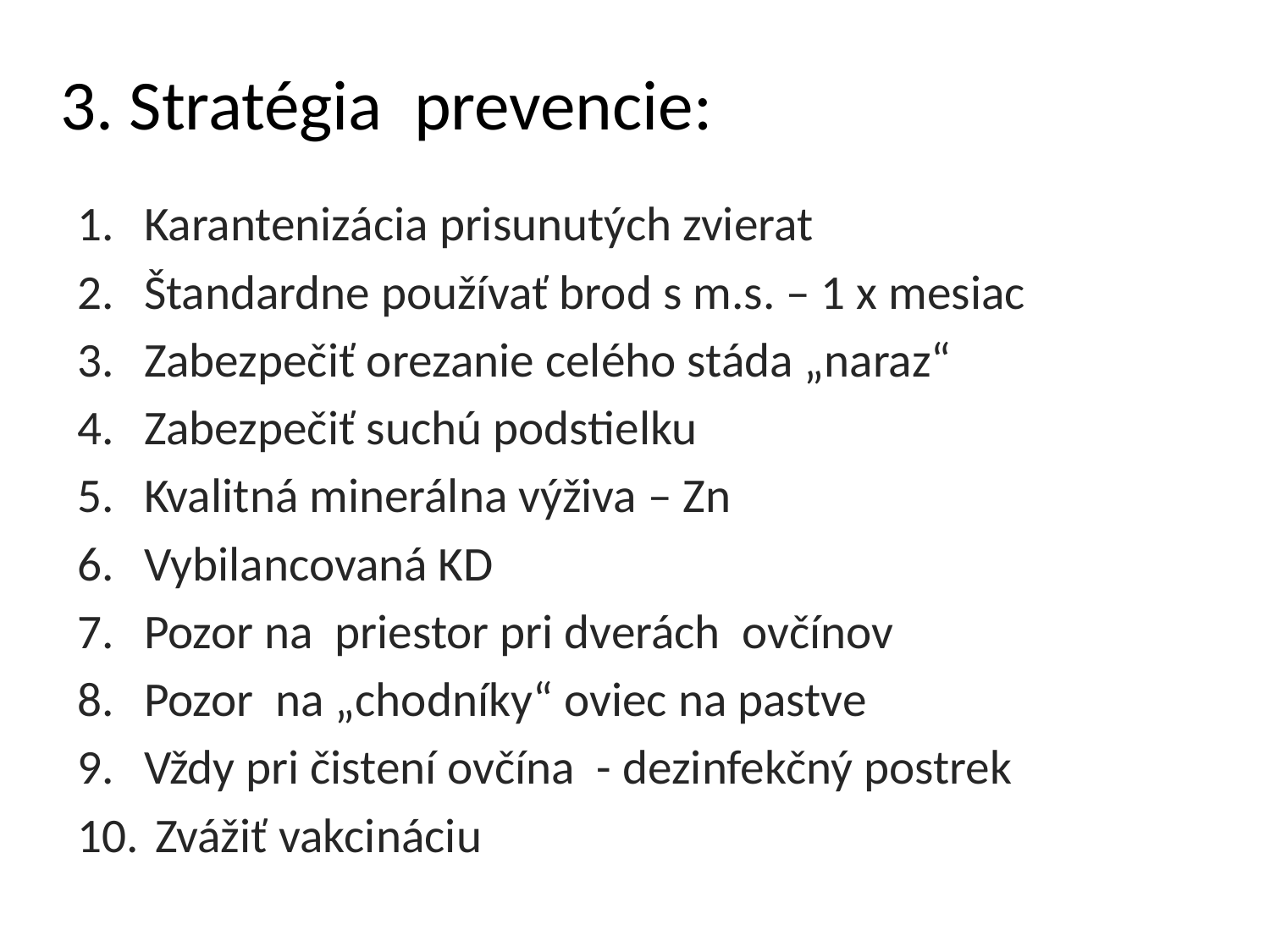

# 3. Stratégia  prevencie:
Karantenizácia prisunutých zvierat
Štandardne používať brod s m.s. – 1 x mesiac
Zabezpečiť orezanie celého stáda „naraz“
Zabezpečiť suchú podstielku
Kvalitná minerálna výživa – Zn
Vybilancovaná KD
Pozor na  priestor pri dverách  ovčínov
Pozor  na „chodníky“ oviec na pastve
Vždy pri čistení ovčína  - dezinfekčný postrek
 Zvážiť vakcináciu